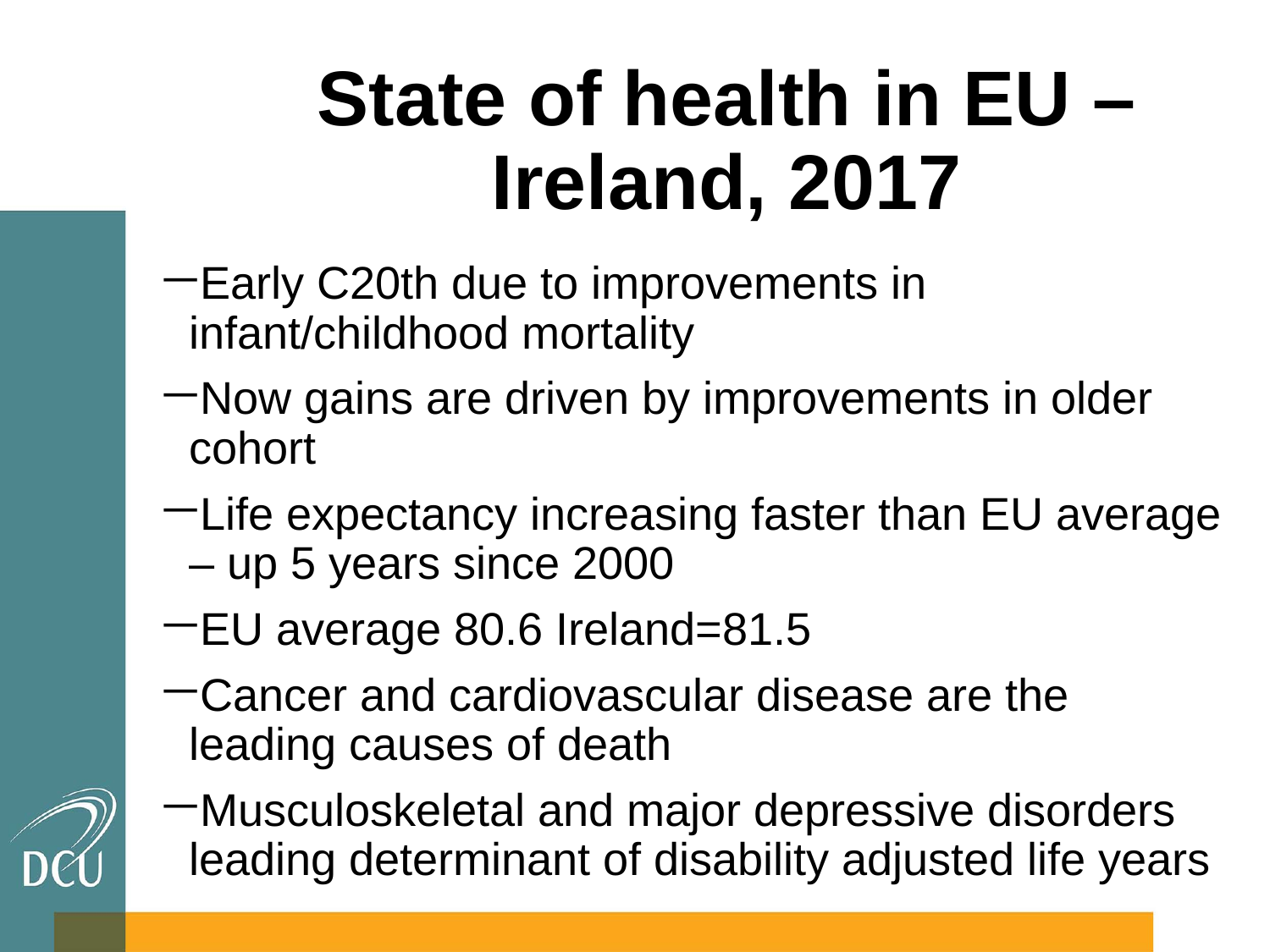

# State of health in EU – Ireland, 2017
Early C20th due to improvements in infant/childhood mortality
Now gains are driven by improvements in older cohort
Life expectancy increasing faster than EU average – up 5 years since 2000
EU average 80.6 Ireland=81.5
Cancer and cardiovascular disease are the leading causes of death
Musculoskeletal and major depressive disorders leading determinant of disability adjusted life years